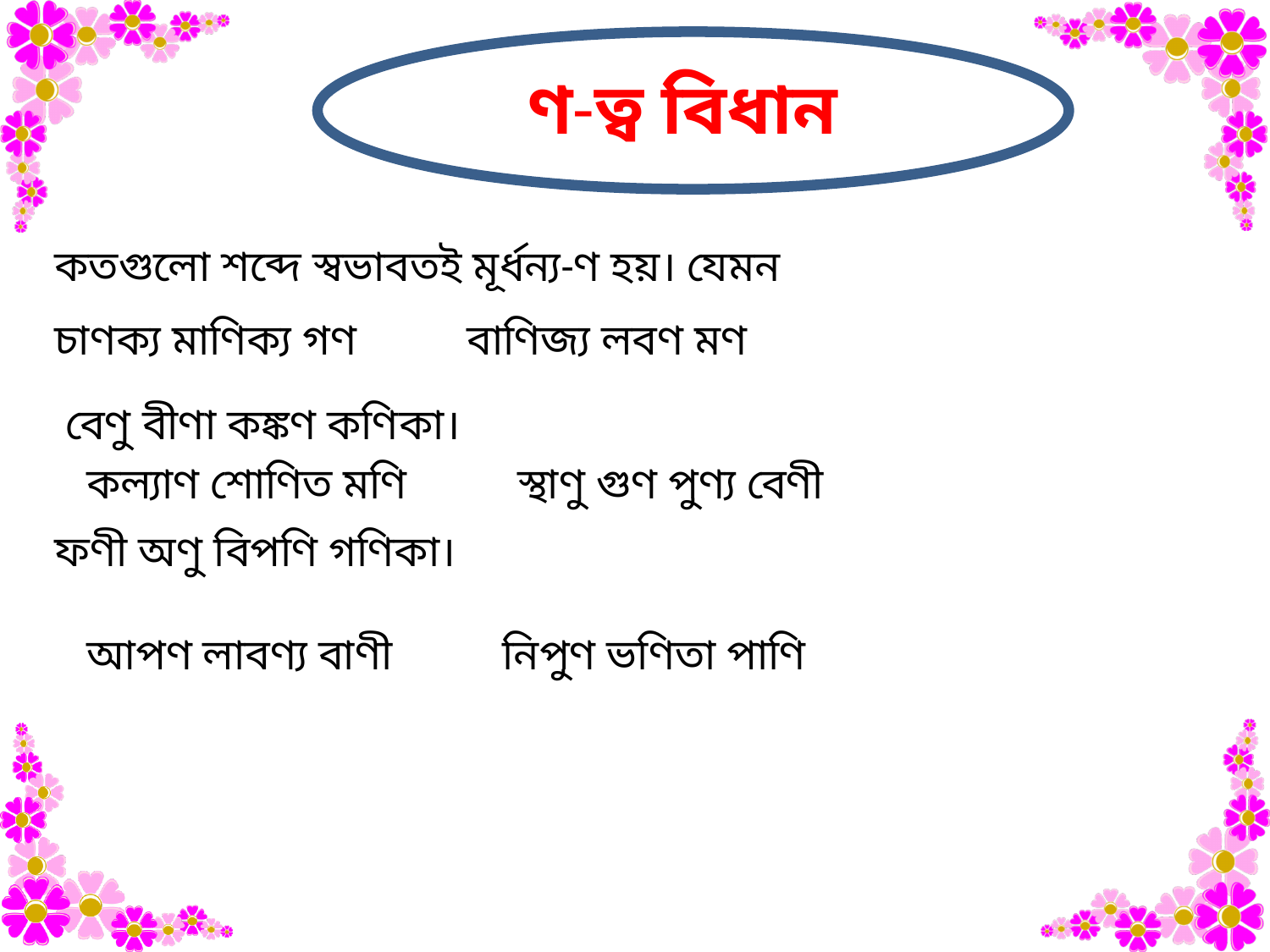

ণ-ত্ব বিধান
কতগুলো শব্দে স্বভাবতই মূর্ধন্য-ণ হয়। যেমন
চাণক্য মাণিক্য গণ          বাণিজ্য লবণ মণ
বেণু বীণা কঙ্কণ কণিকা।
কল্যাণ শোণিত মণি          স্থাণু গুণ পুণ্য বেণী
ফণী অণু বিপণি গণিকা।
আপণ লাবণ্য বাণী          নিপুণ ভণিতা পাণি